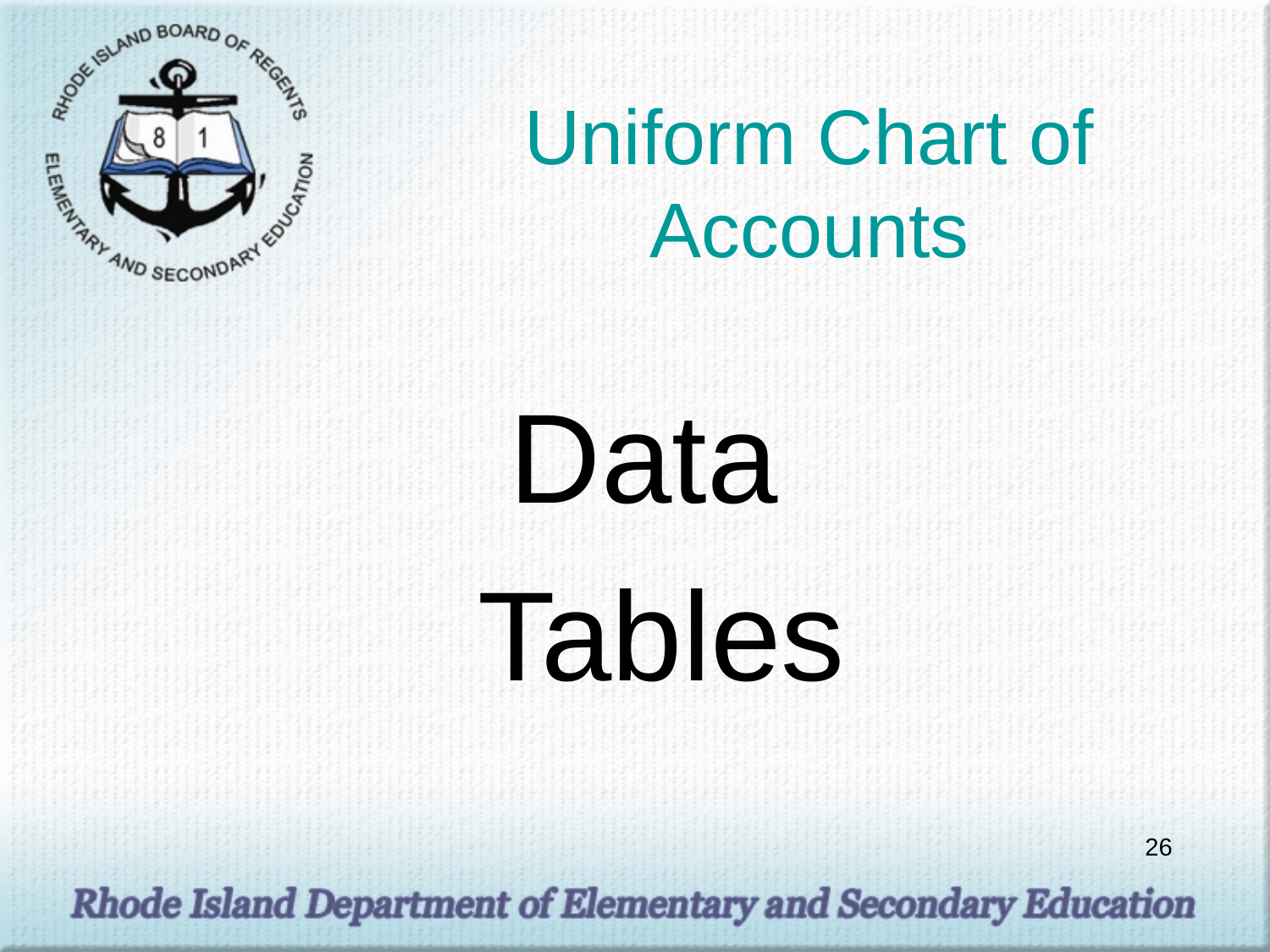

# Uniform Chart of Accounts
Data
Tables

26